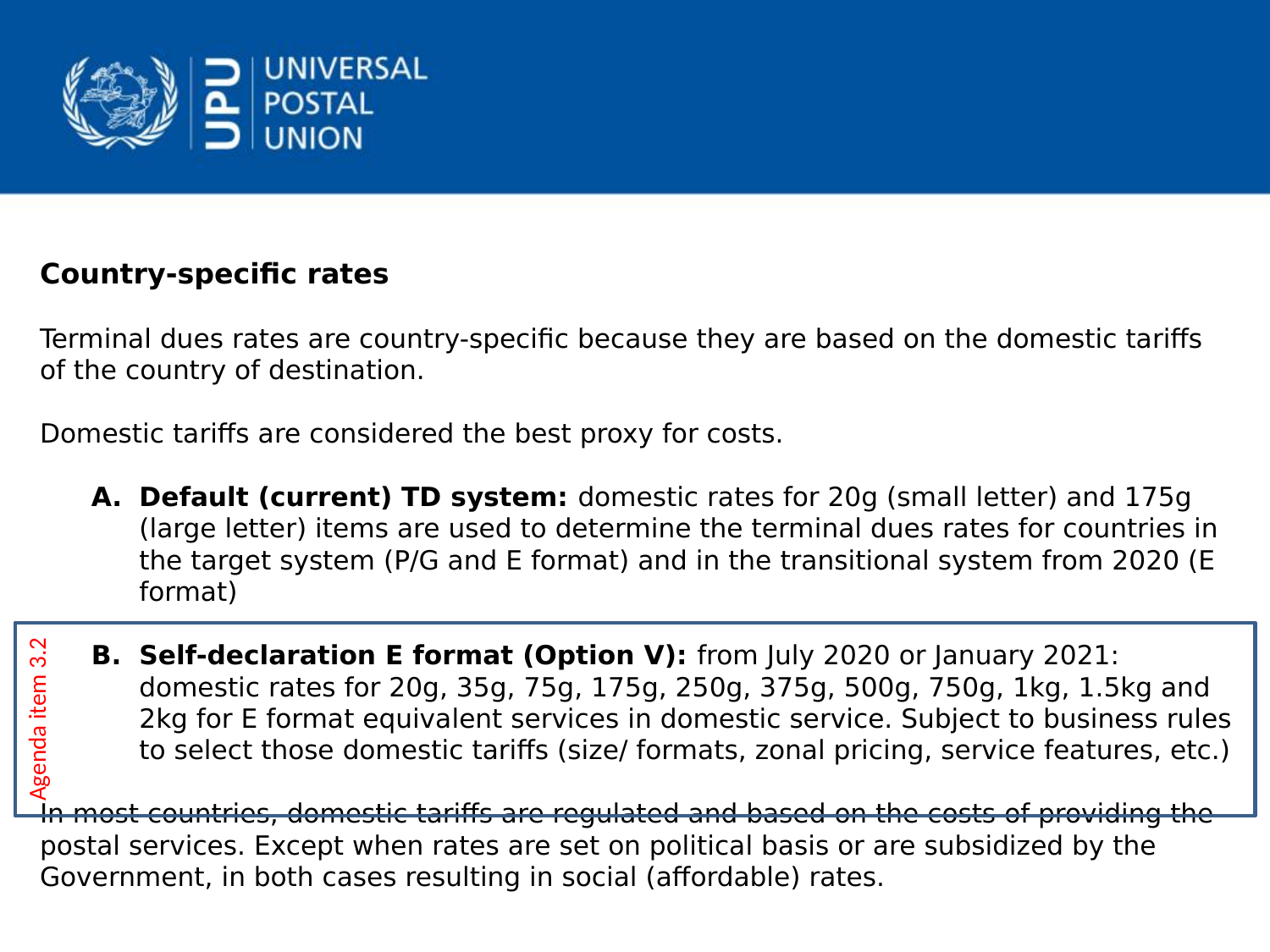

Country-specific rates

Terminal dues rates are country-specific because they are based on the domestic tariffs of the country of destination.

Domestic tariffs are considered the best proxy for costs.

Default (current) TD system: domestic rates for 20g (small letter) and 175g (large letter) items are used to determine the terminal dues rates for countries in the target system (P/G and E format) and in the transitional system from 2020 (E format)

Self-declaration E format (Option V): from July 2020 or January 2021: domestic rates for 20g, 35g, 75g, 175g, 250g, 375g, 500g, 750g, 1kg, 1.5kg and 2kg for E format equivalent services in domestic service. Subject to business rules to select those domestic tariffs (size/ formats, zonal pricing, service features, etc.)

In most countries, domestic tariffs are regulated and based on the costs of providing the postal services. Except when rates are set on political basis or are subsidized by the Government, in both cases resulting in social (affordable) rates.

Agenda item 3.2